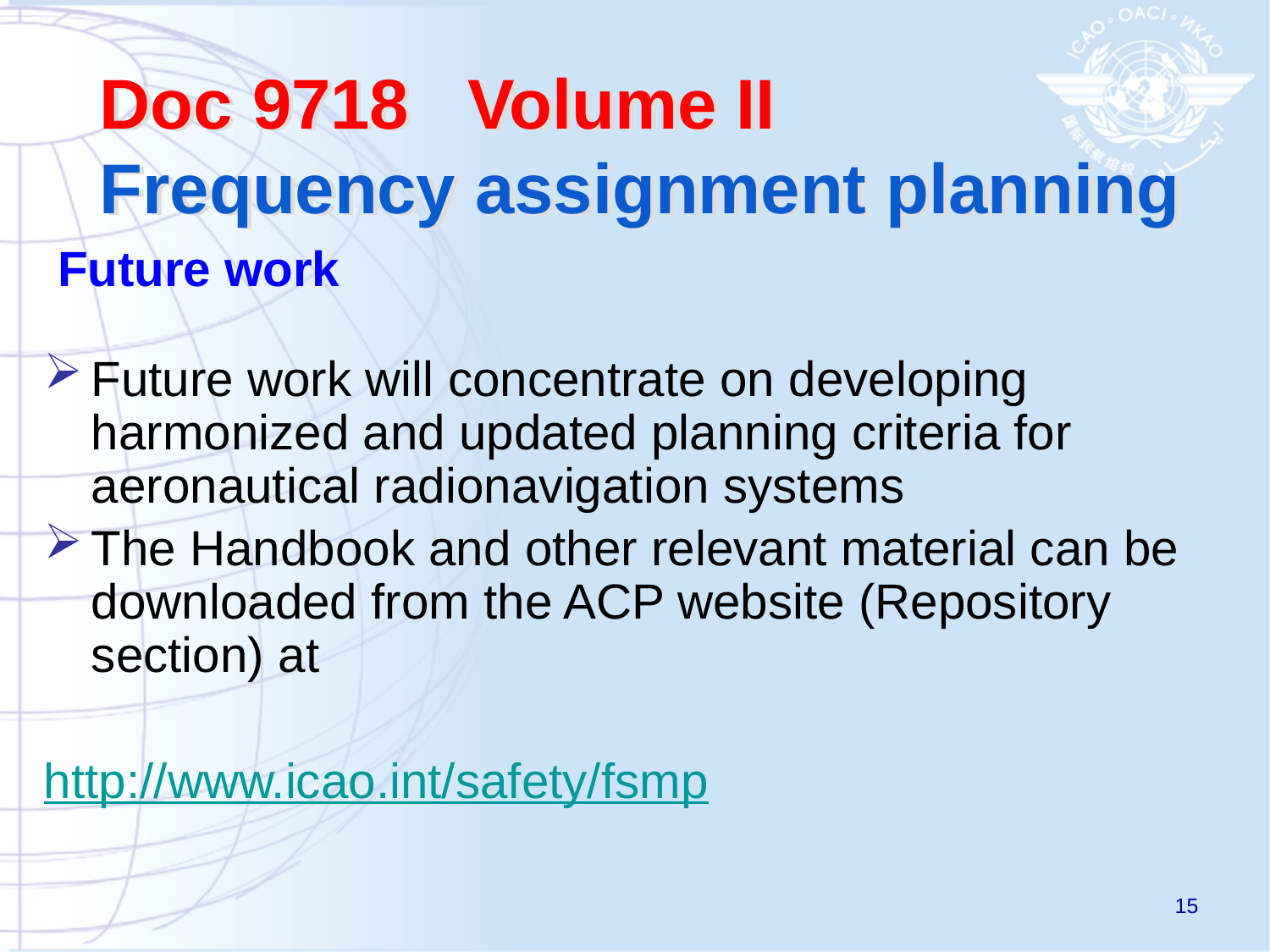

# Doc 9718   Volume II Frequency assignment planning
Future work

Future work will concentrate on developing harmonized and updated planning criteria for aeronautical radionavigation systems
The Handbook and other relevant material can be downloaded from the ACP website (Repository section) at

http://www.icao.int/safety/fsmp

15